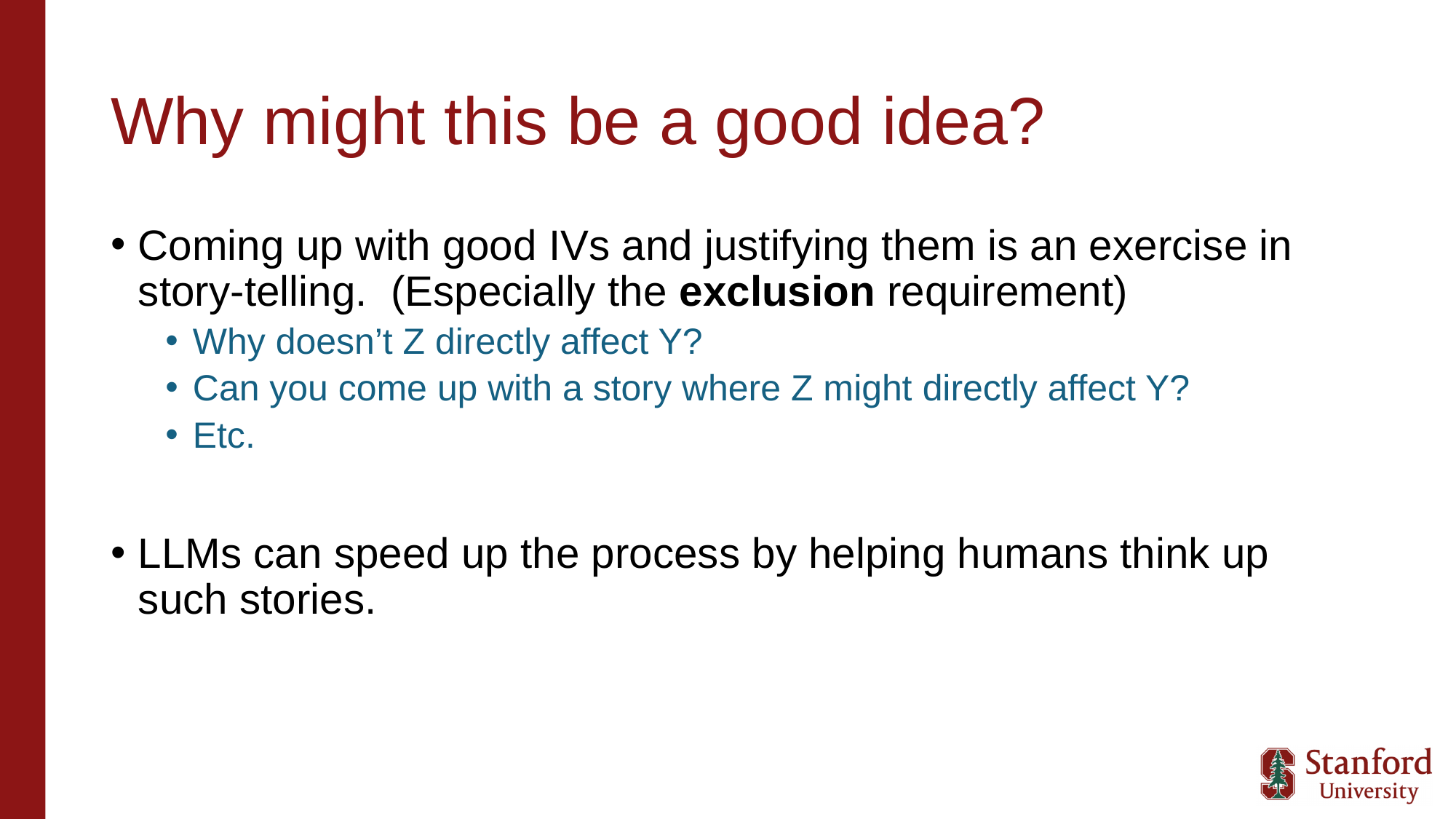

# Why might this be a good idea?
Coming up with good IVs and justifying them is an exercise in story-telling.  (Especially the exclusion requirement)
Why doesn’t Z directly affect Y?
Can you come up with a story where Z might directly affect Y?
Etc.

LLMs can speed up the process by helping humans think up such stories.